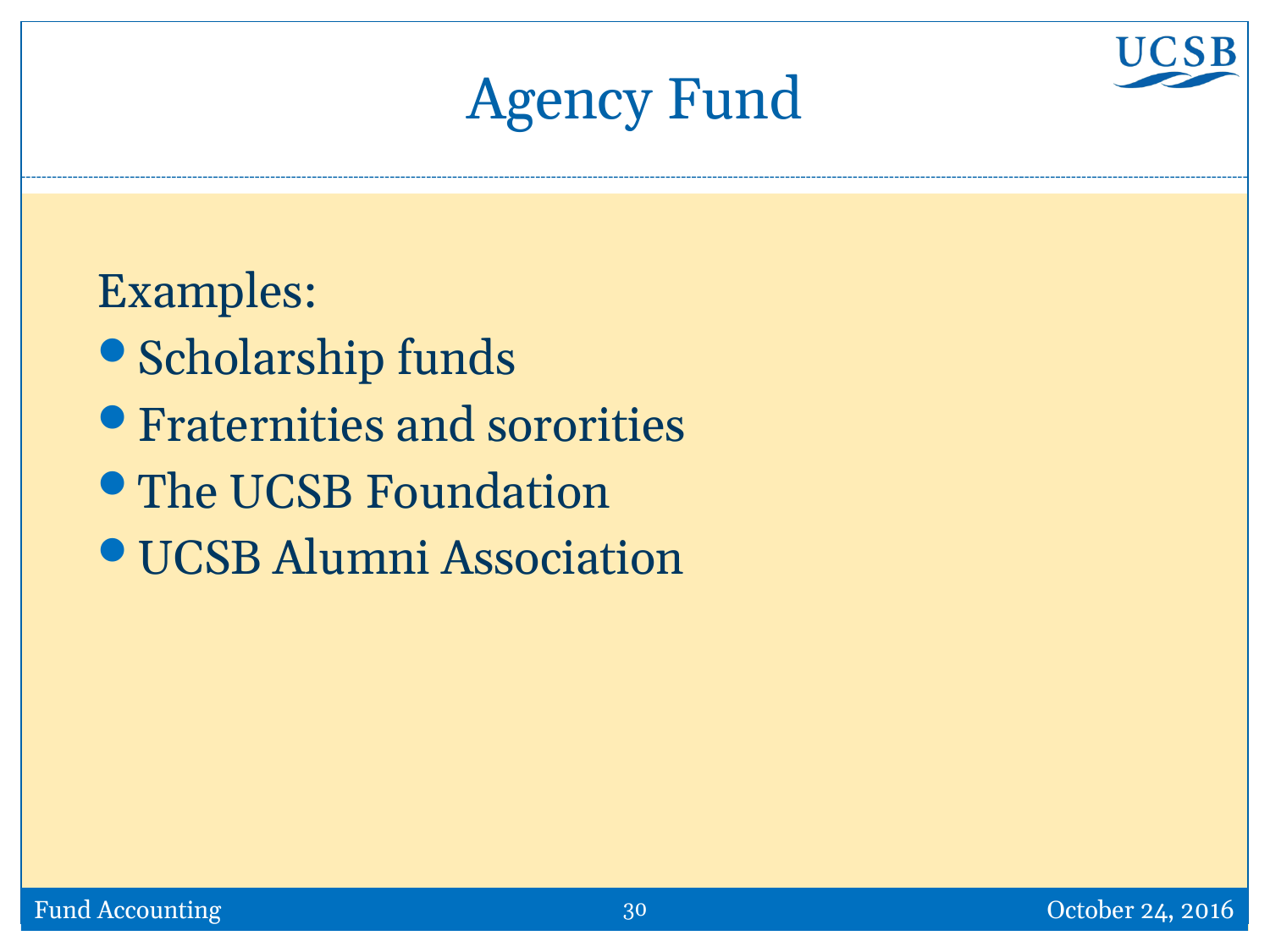

# Agency Fund
Examples:
Scholarship funds
Fraternities and sororities
The UCSB Foundation
UCSB Alumni Association